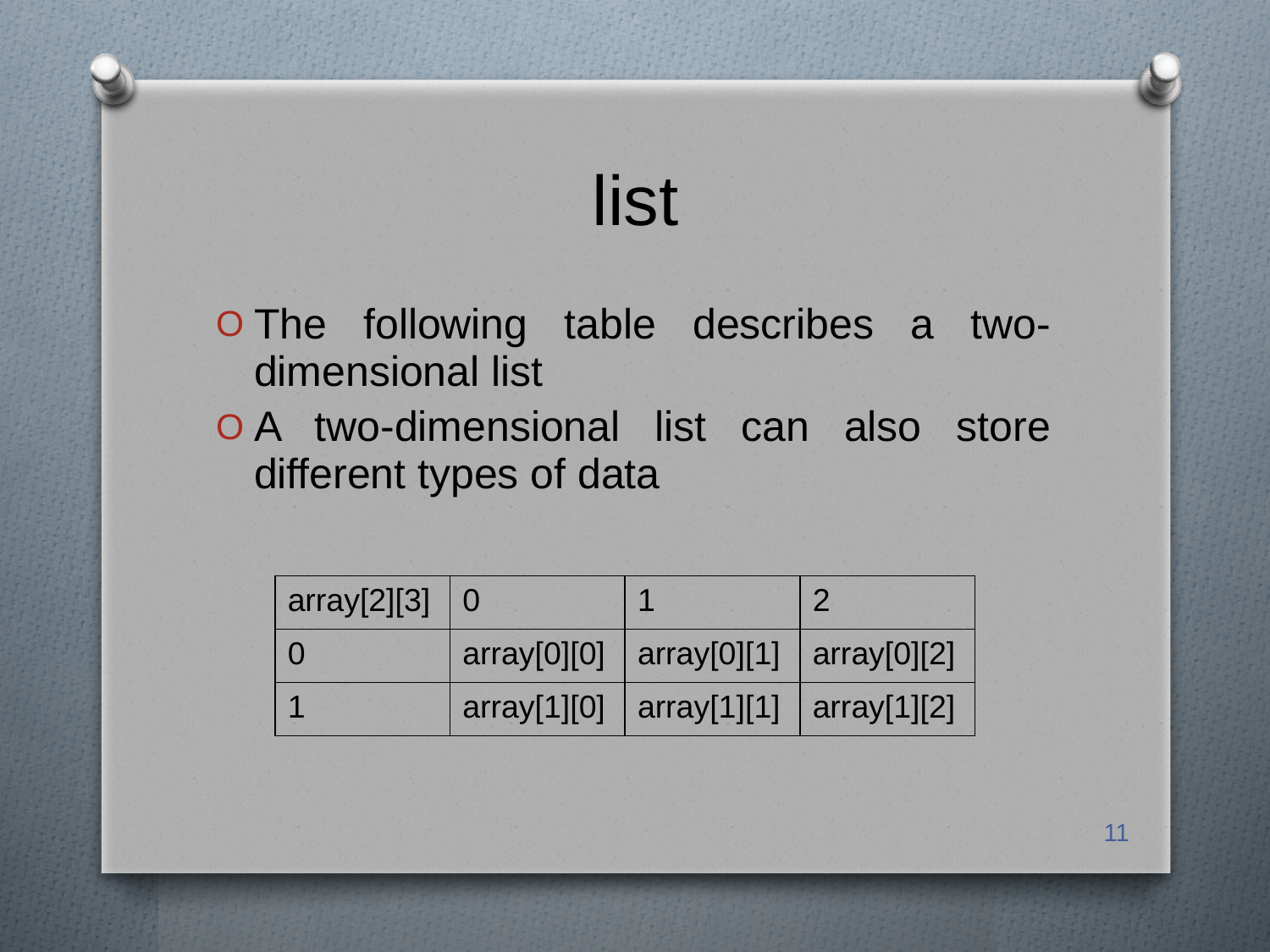

# list
The following table describes a two-dimensional list
A two-dimensional list can also store different types of data
| array[2][3] | 0 | 1 | 2 |
| --- | --- | --- | --- |
| 0 | array[0][0] | array[0][1] | array[0][2] |
| 1 | array[1][0] | array[1][1] | array[1][2] |
11